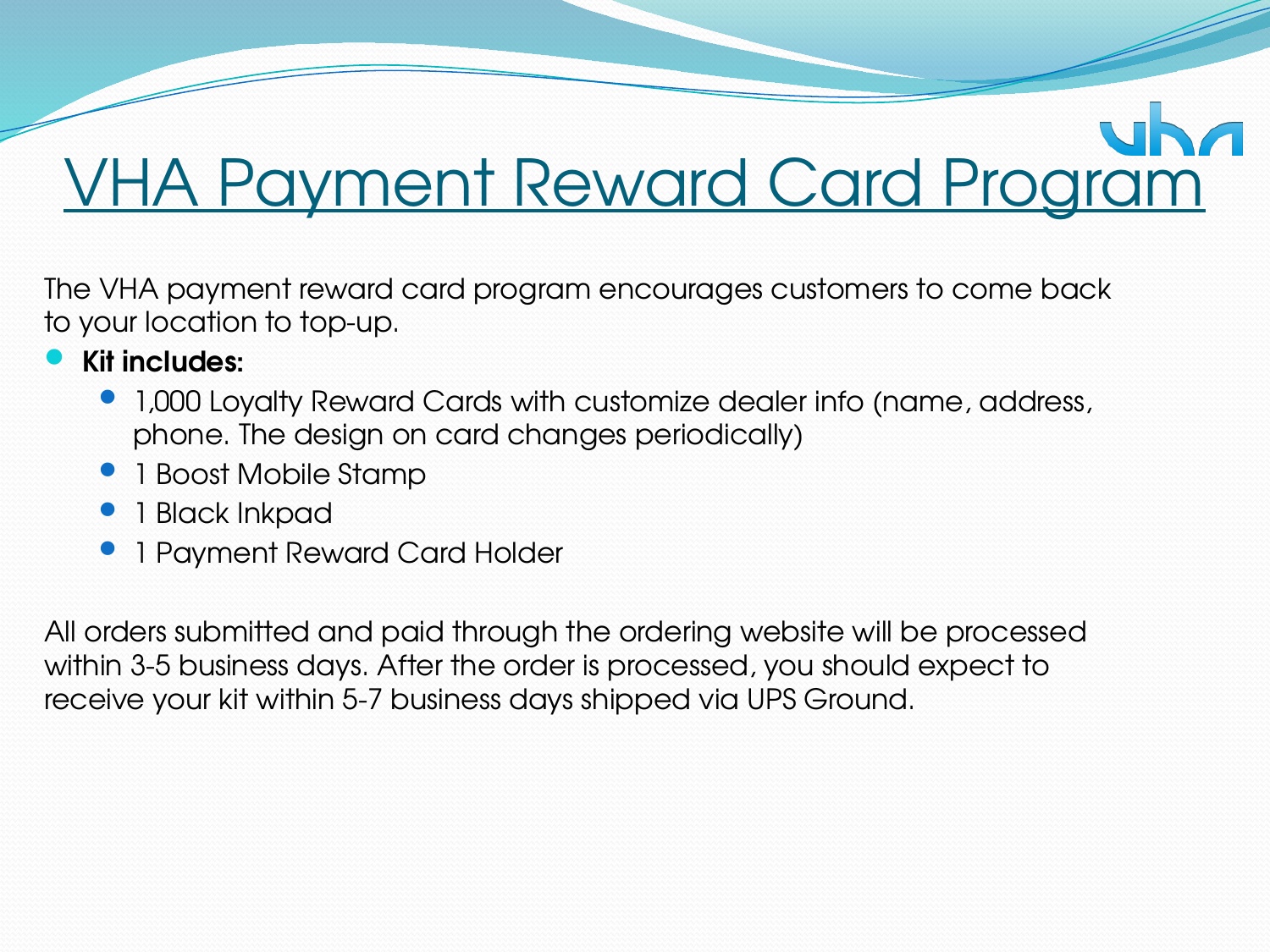

# VHA Payment Reward Card Program
The VHA payment reward card program encourages customers to come back to your location to top-up.
Kit includes:
1,000 Loyalty Reward Cards with customize dealer info (name, address, phone. The design on card changes periodically)
1 Boost Mobile Stamp
1 Black Inkpad
1 Payment Reward Card Holder

All orders submitted and paid through the ordering website will be processed within 3-5 business days. After the order is processed, you should expect to receive your kit within 5-7 business days shipped via UPS Ground.